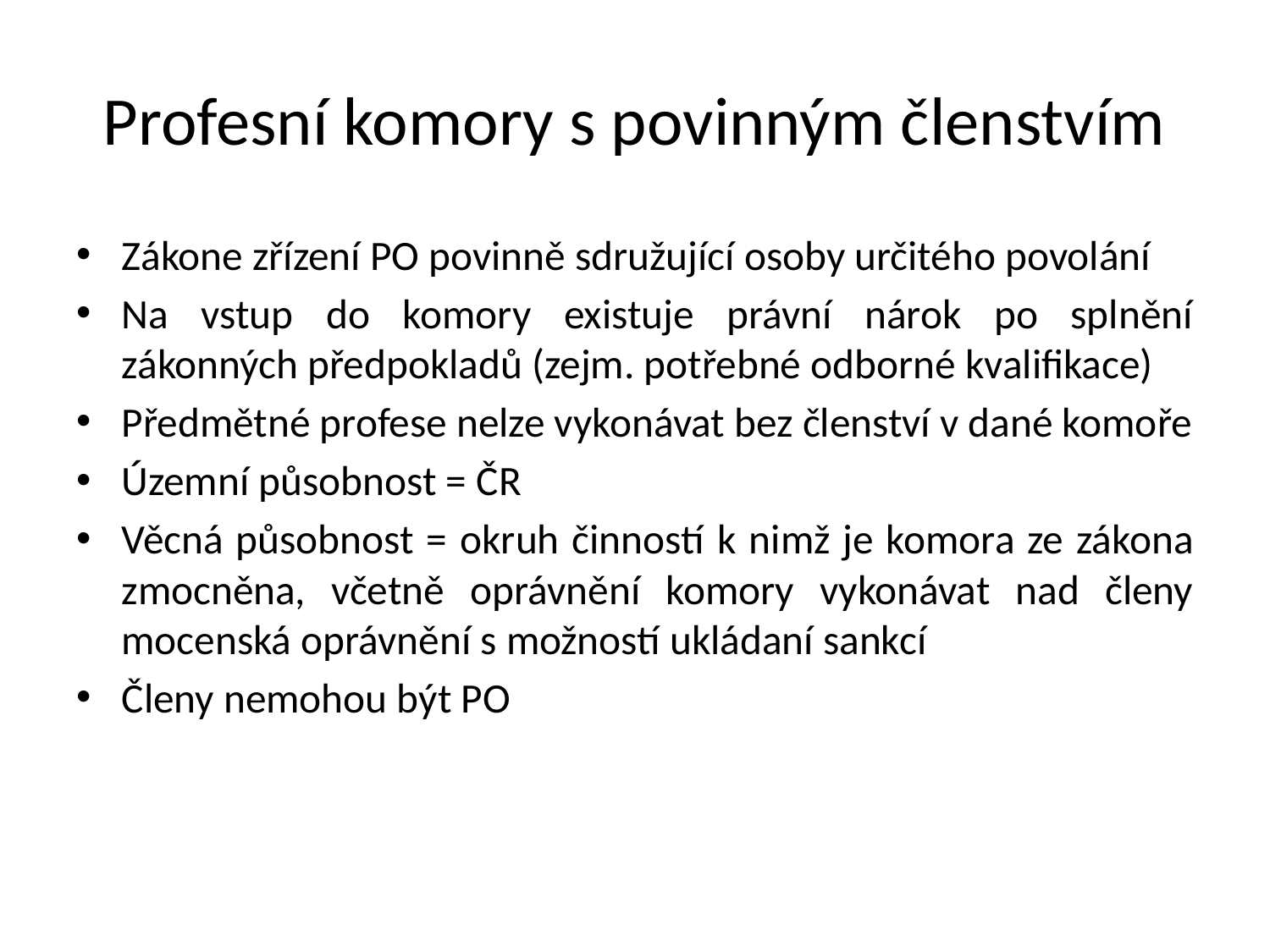

# Profesní komory s povinným členstvím
Zákone zřízení PO povinně sdružující osoby určitého povolání
Na vstup do komory existuje právní nárok po splnění zákonných předpokladů (zejm. potřebné odborné kvalifikace)
Předmětné profese nelze vykonávat bez členství v dané komoře
Územní působnost = ČR
Věcná působnost = okruh činností k nimž je komora ze zákona zmocněna, včetně oprávnění komory vykonávat nad členy mocenská oprávnění s možností ukládaní sankcí
Členy nemohou být PO